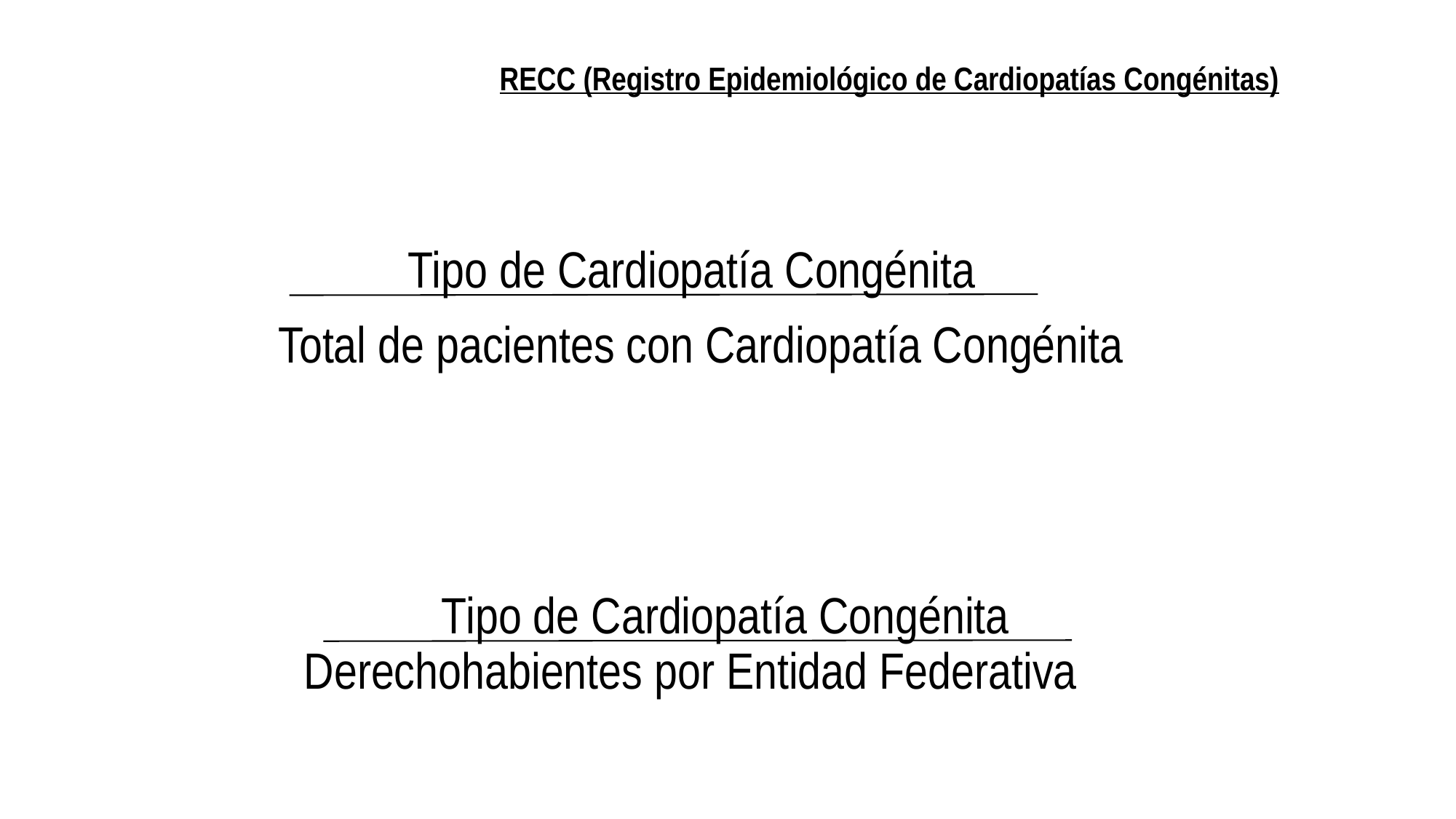

RECC (Registro Epidemiológico de Cardiopatías Congénitas)
Tipo de Cardiopatía Congénita
Total de pacientes con Cardiopatía Congénita
Tipo de Cardiopatía Congénita
Derechohabientes por Entidad Federativa